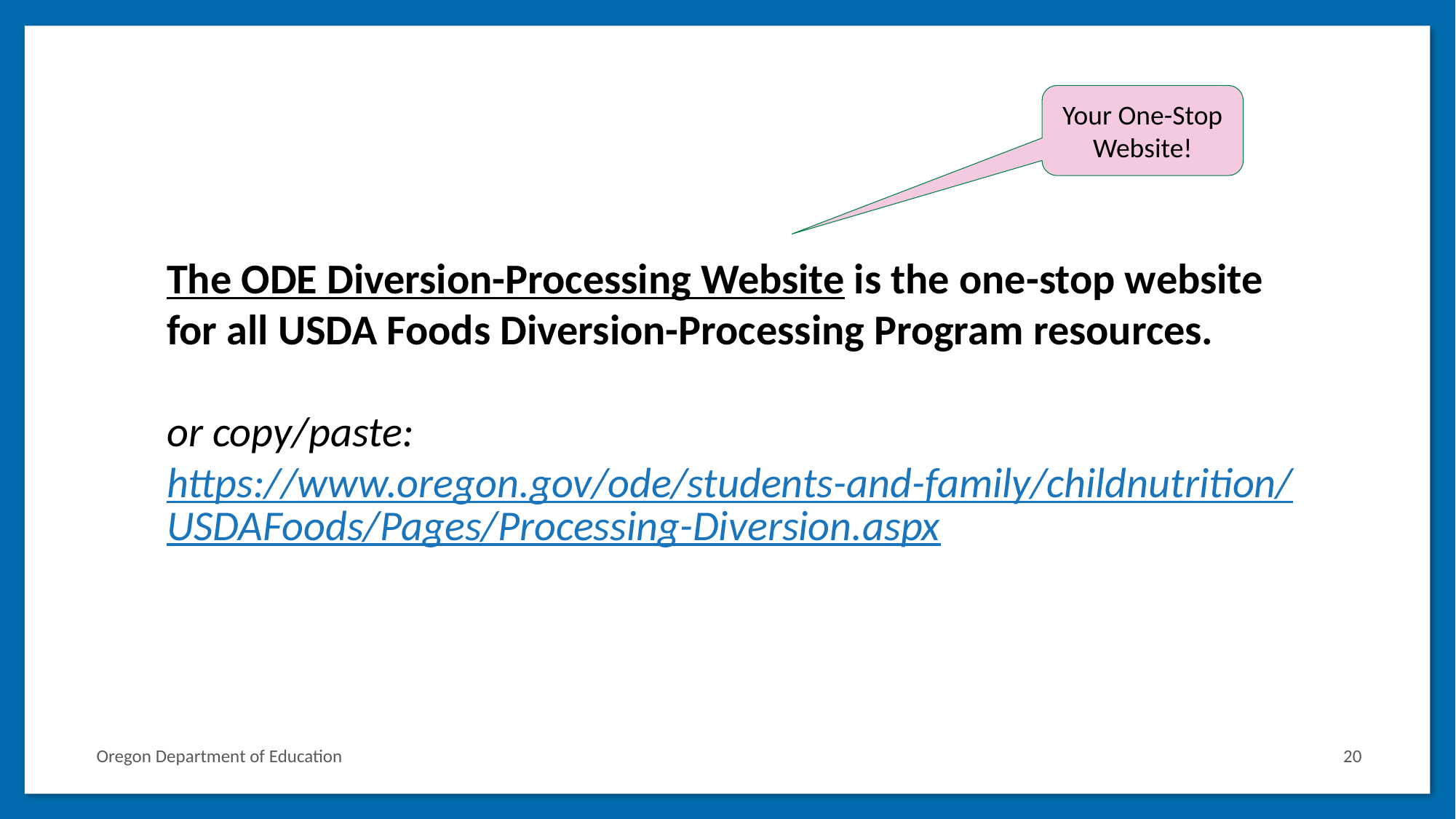

Your One-Stop Website!
The ODE Diversion-Processing Website is the one-stop website for all USDA Foods Diversion-Processing Program resources.

or copy/paste: https://www.oregon.gov/ode/students-and-family/childnutrition/USDAFoods/Pages/Processing-Diversion.aspx
Oregon Department of Education
20